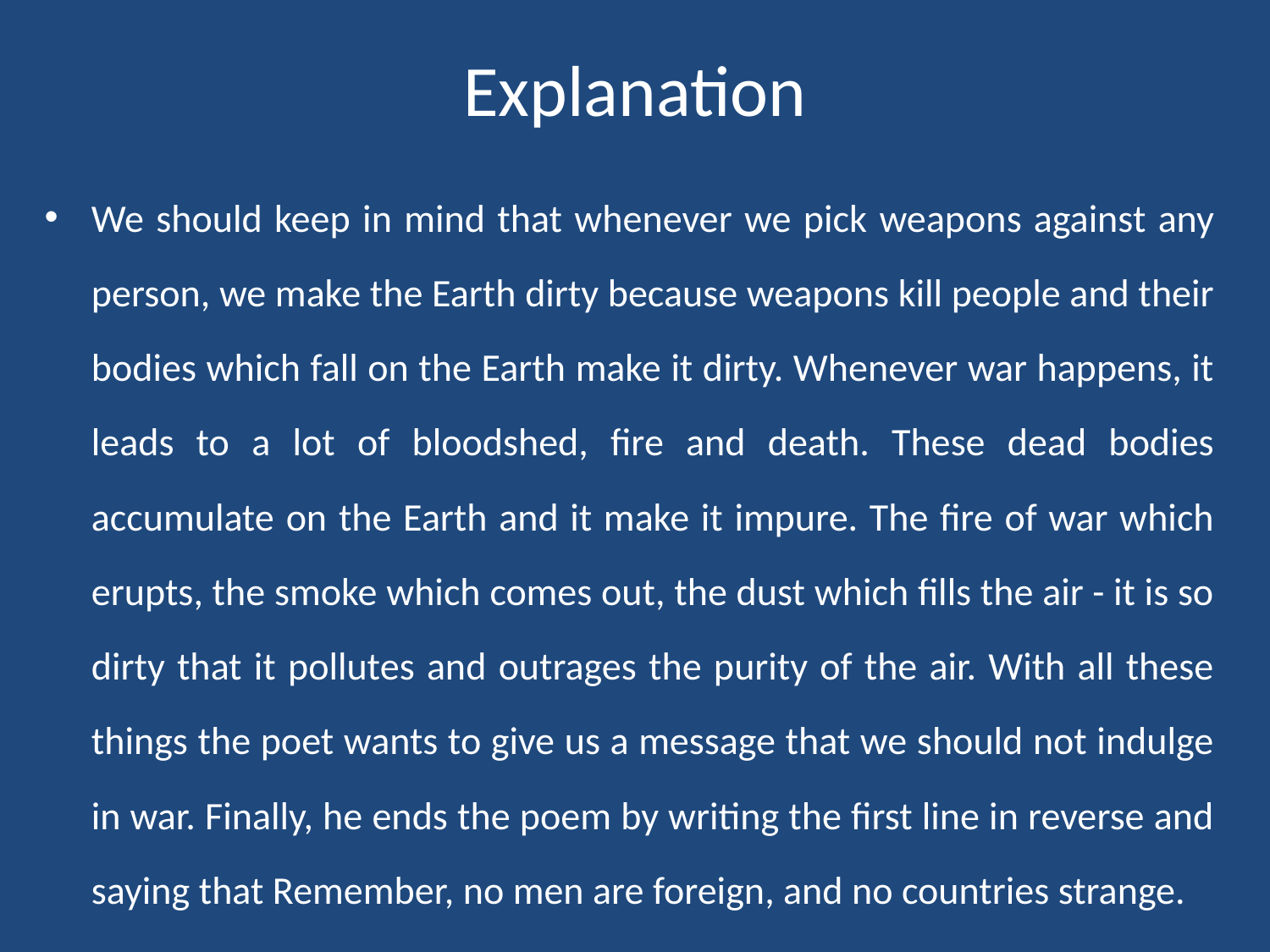

# Explanation
We should keep in mind that whenever we pick weapons against any person, we make the Earth dirty because weapons kill people and their bodies which fall on the Earth make it dirty. Whenever war happens, it leads to a lot of bloodshed, fire and death. These dead bodies accumulate on the Earth and it make it impure. The fire of war which erupts, the smoke which comes out, the dust which fills the air - it is so dirty that it pollutes and outrages the purity of the air. With all these things the poet wants to give us a message that we should not indulge in war. Finally, he ends the poem by writing the first line in reverse and saying that Remember, no men are foreign, and no countries strange.